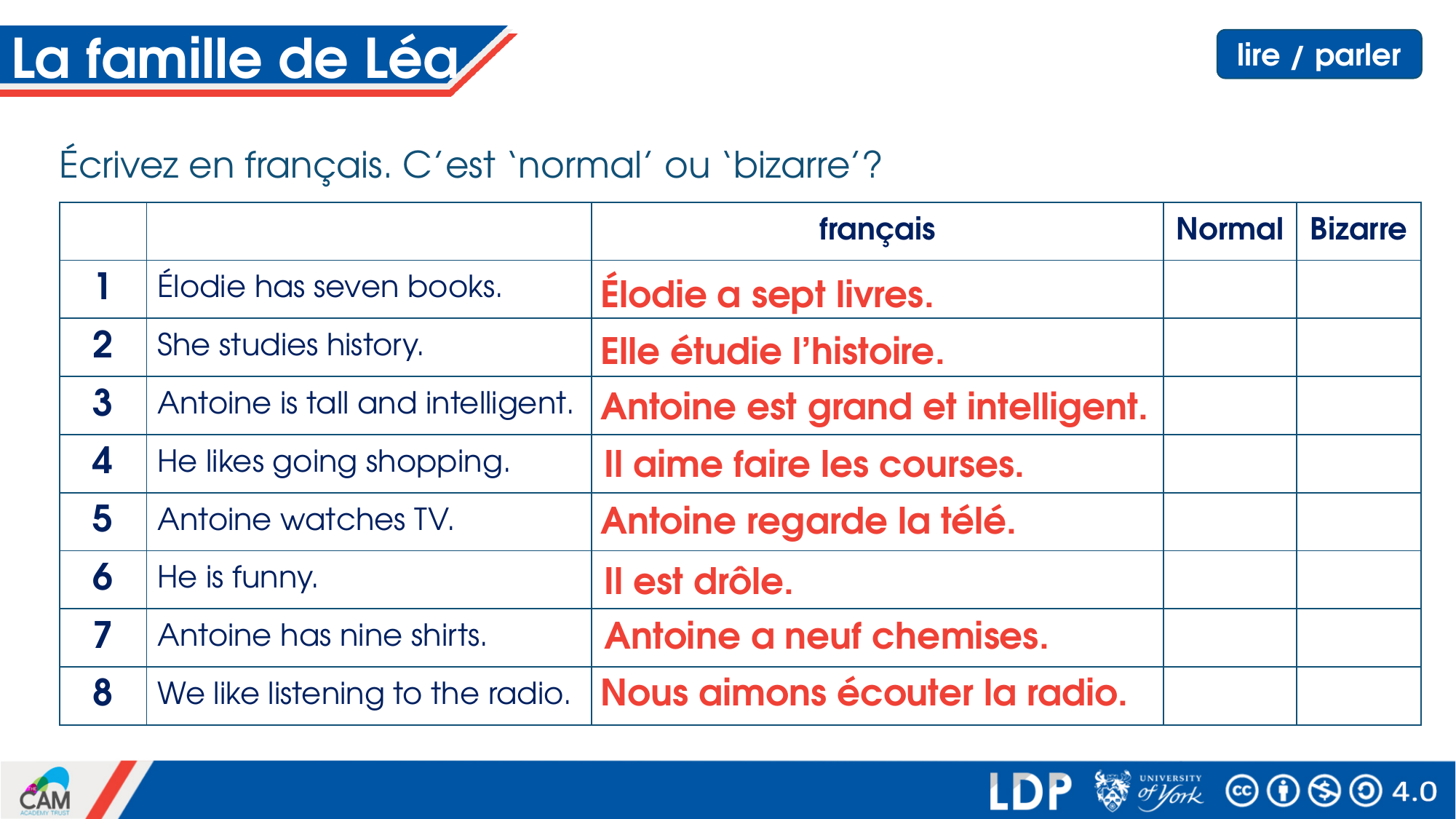

# La famille de Léa
lire / parler
Écrivez en français. C’est ‘normal’ ou ‘bizarre’?
|  |  | français | Normal | Bizarre |
| --- | --- | --- | --- | --- |
| 1 | Élodie has seven books. |  |  |  |
| 2 | She studies history. |  |  |  |
| 3 | Antoine is tall and intelligent. |  |  |  |
| 4 | He likes going shopping. |  |  |  |
| 5 | Antoine watches TV. |  |  |  |
| 6 | He is funny. |  |  |  |
| 7 | Antoine has nine shirts. |  |  |  |
| 8 | We like listening to the radio. |  |  |  |
Élodie a sept livres.
Elle étudie l’histoire.
Antoine est grand et intelligent.
Il aime faire les courses.
Antoine regarde la télé.
Il est drôle.
Antoine a neuf chemises.
Nous aimons écouter la radio.